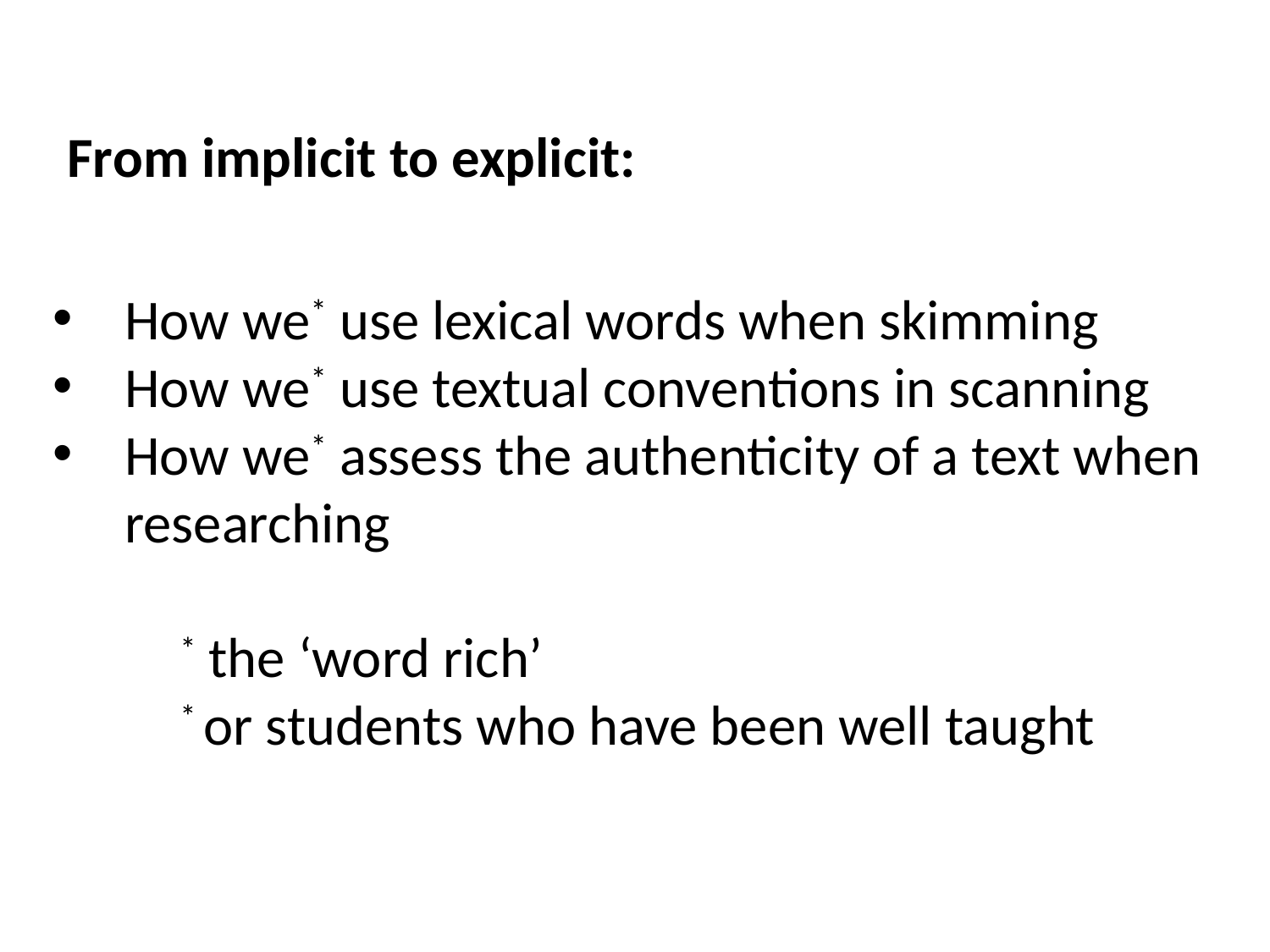

From implicit to explicit:
How we* use lexical words when skimming
How we* use textual conventions in scanning
How we* assess the authenticity of a text when researching

	* the ‘word rich’
	* or students who have been well taught